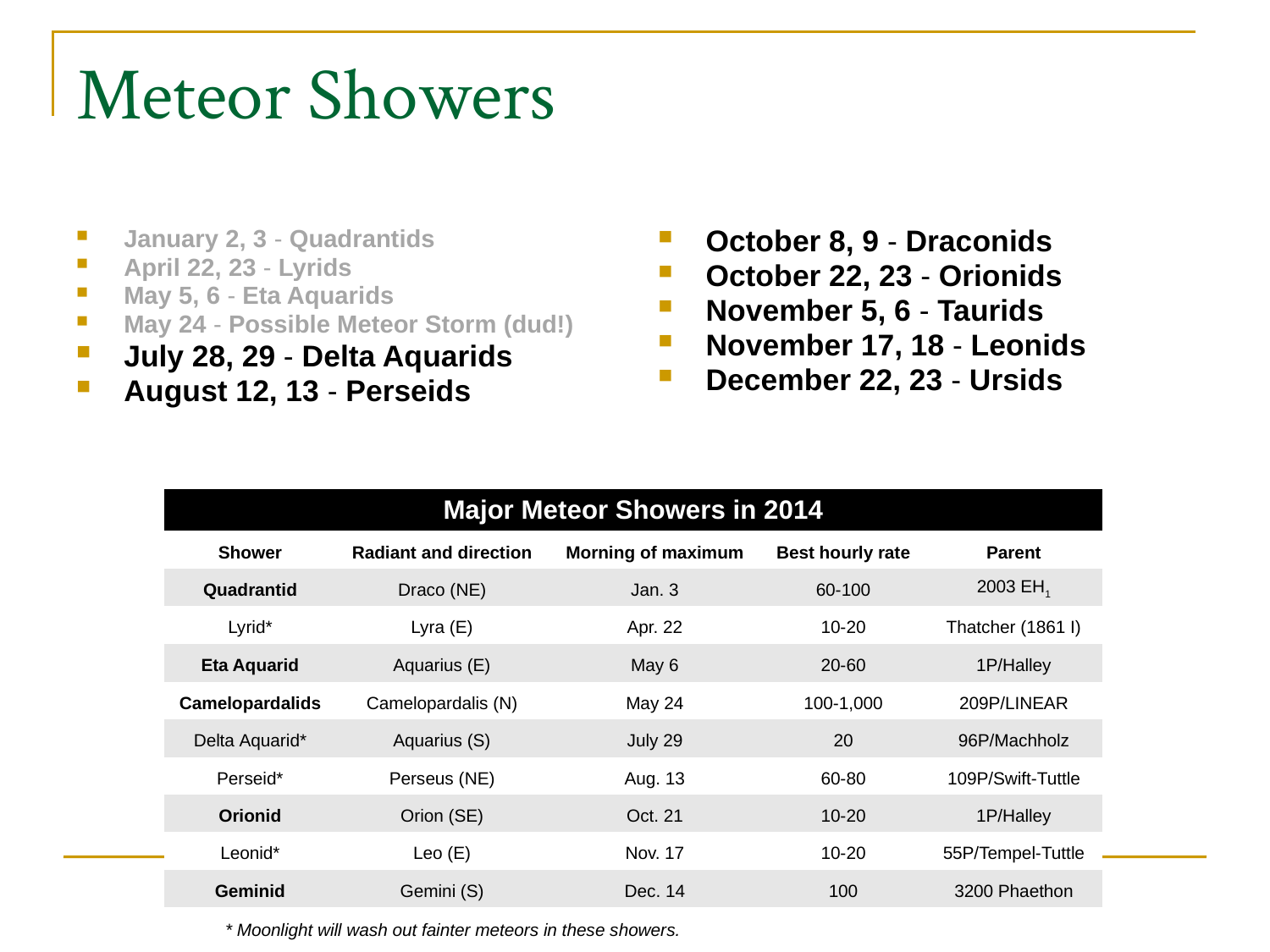

# Meteor Showers
January 2, 3 - Quadrantids
April 22, 23 - Lyrids
May 5, 6 - Eta Aquarids
May 24 - Possible Meteor Storm (dud!)
July 28, 29 - Delta Aquarids
August 12, 13 - Perseids

October 8, 9 - Draconids
October 22, 23 - Orionids
November 5, 6 - Taurids
November 17, 18 - Leonids
December 22, 23 - Ursids
| Major Meteor Showers in 2014 |  |  |  |  |
| --- | --- | --- | --- | --- |
| Shower | Radiant and direction | Morning of maximum | Best hourly rate | Parent |
| Quadrantid | Draco (NE) | Jan. 3 | 60-100 | 2003 EH1 |
| Lyrid\* | Lyra (E) | Apr. 22 | 10-20 | Thatcher (1861 I) |
| Eta Aquarid | Aquarius (E) | May 6 | 20-60 | 1P/Halley |
| Camelopardalids | Camelopardalis (N) | May 24 | 100-1,000 | 209P/LINEAR |
| Delta Aquarid\* | Aquarius (S) | July 29 | 20 | 96P/Machholz |
| Perseid\* | Perseus (NE) | Aug. 13 | 60-80 | 109P/Swift-Tuttle |
| Orionid | Orion (SE) | Oct. 21 | 10-20 | 1P/Halley |
| Leonid\* | Leo (E) | Nov. 17 | 10-20 | 55P/Tempel‑Tuttle |
| Geminid | Gemini (S) | Dec. 14 | 100 | 3200 Phaethon |
* Moonlight will wash out fainter meteors in these showers.